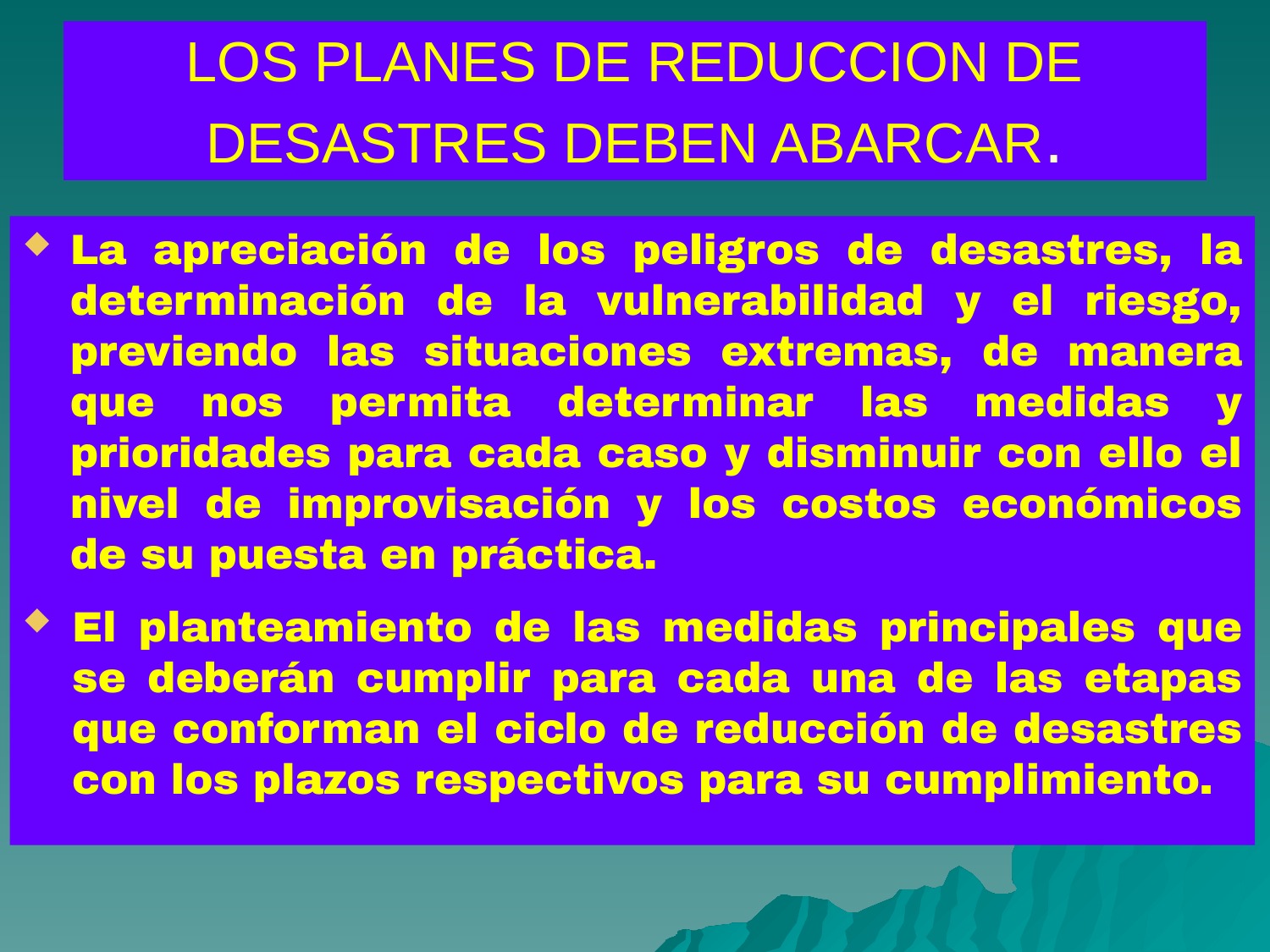

# LOS PLANES DE REDUCCION DE DESASTRES DEBEN ABARCAR.
La apreciación de los peligros de desastres, la determinación de la vulnerabilidad y el riesgo, previendo las situaciones extremas, de manera que nos permita determinar las medidas y prioridades para cada caso y disminuir con ello el nivel de improvisación y los costos económicos de su puesta en práctica.
El planteamiento de las medidas principales que se deberán cumplir para cada una de las etapas que conforman el ciclo de reducción de desastres con los plazos respectivos para su cumplimiento.